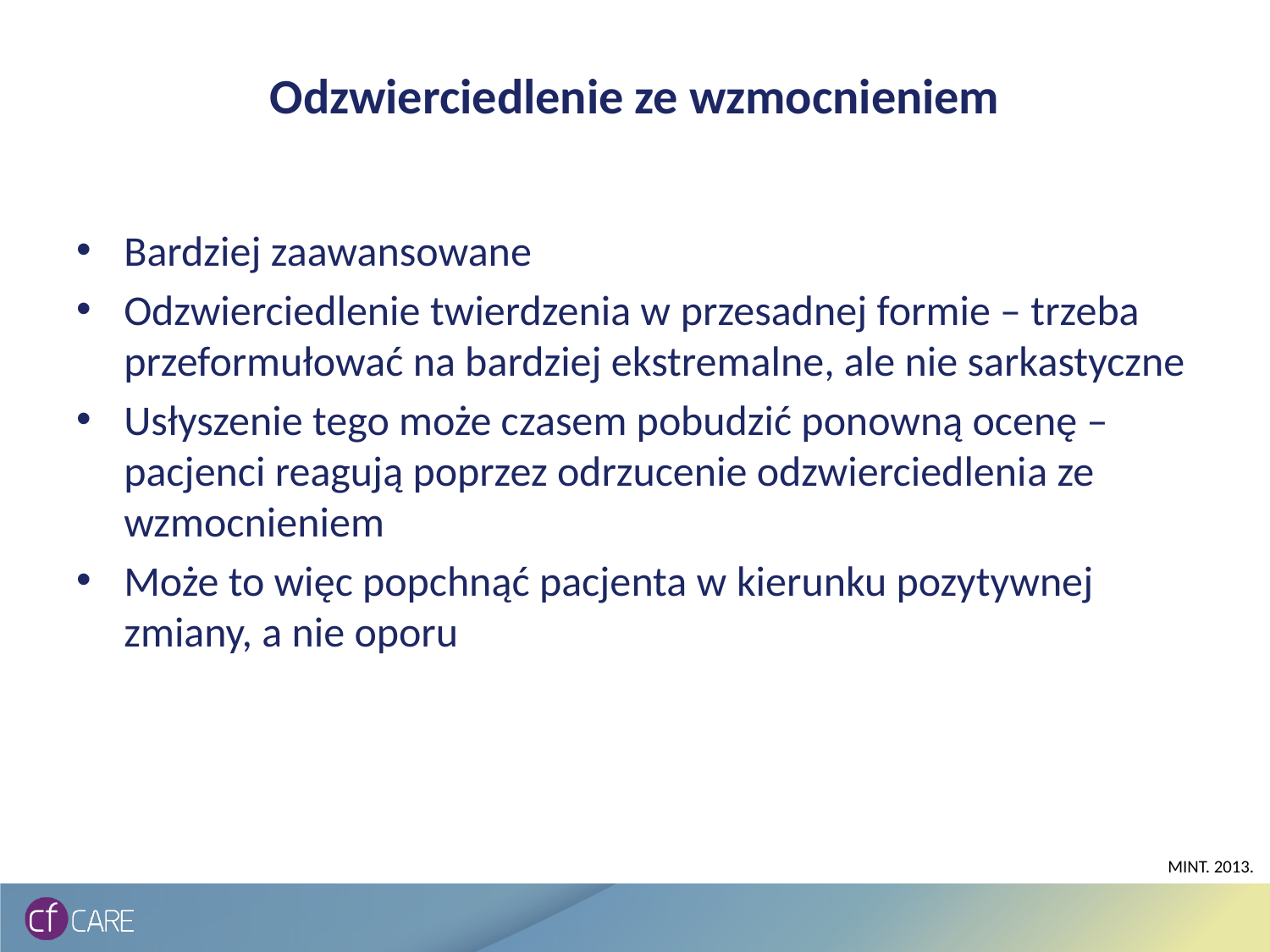

# Odzwierciedlenie ze wzmocnieniem
Bardziej zaawansowane
Odzwierciedlenie twierdzenia w przesadnej formie – trzeba przeformułować na bardziej ekstremalne, ale nie sarkastyczne
Usłyszenie tego może czasem pobudzić ponowną ocenę – pacjenci reagują poprzez odrzucenie odzwierciedlenia ze wzmocnieniem
Może to więc popchnąć pacjenta w kierunku pozytywnej zmiany, a nie oporu
MINT. 2013.